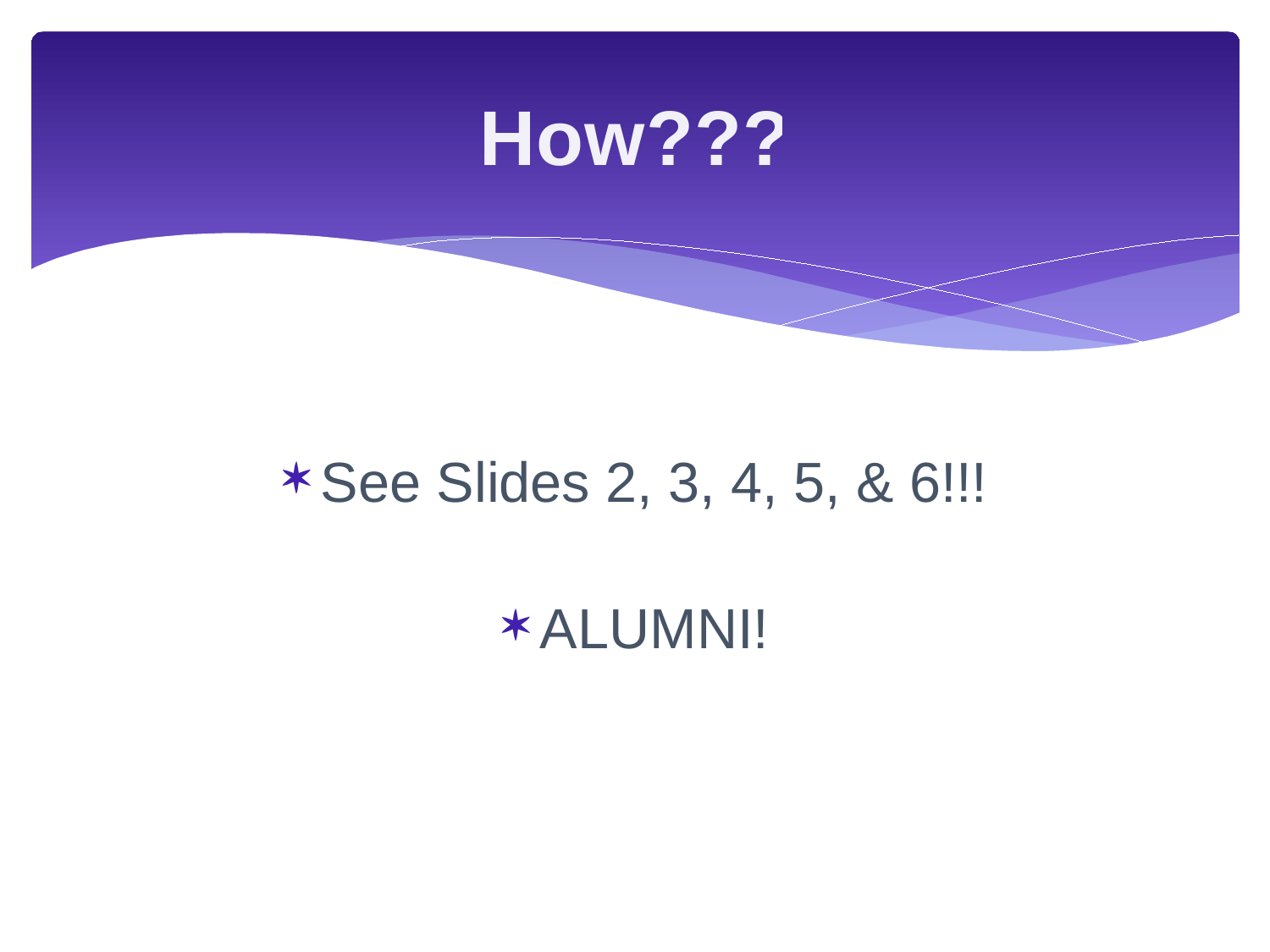

# How???
See Slides 2, 3, 4, 5, & 6!!!
ALUMNI!